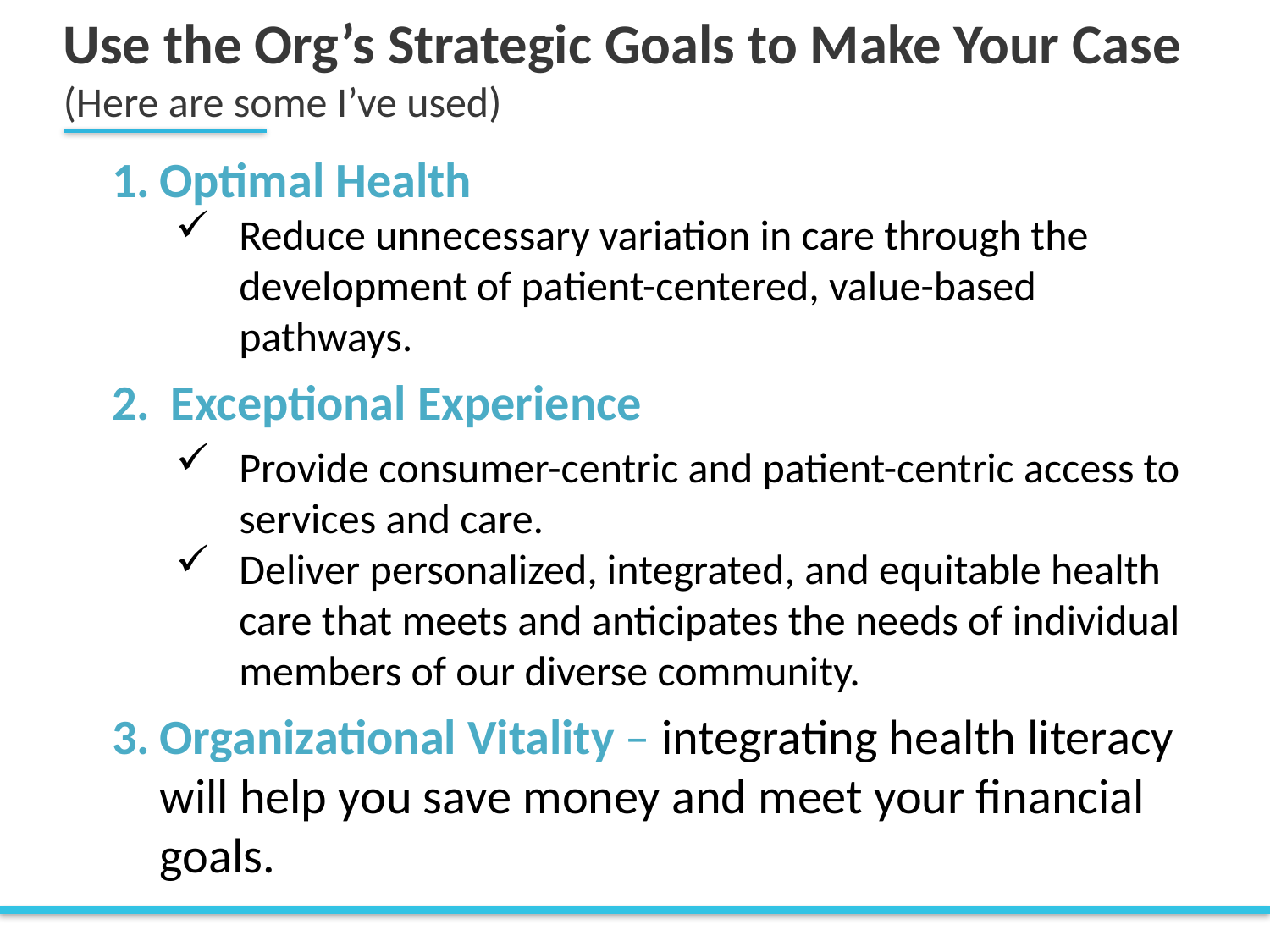

# Use the Org’s Strategic Goals to Make Your Case (Here are some I’ve used)
Optimal Health
Reduce unnecessary variation in care through the development of patient-centered, value-based pathways.
 Exceptional Experience
Provide consumer-centric and patient-centric access to services and care.
Deliver personalized, integrated, and equitable health care that meets and anticipates the needs of individual members of our diverse community.
Organizational Vitality – integrating health literacy will help you save money and meet your financial goals.